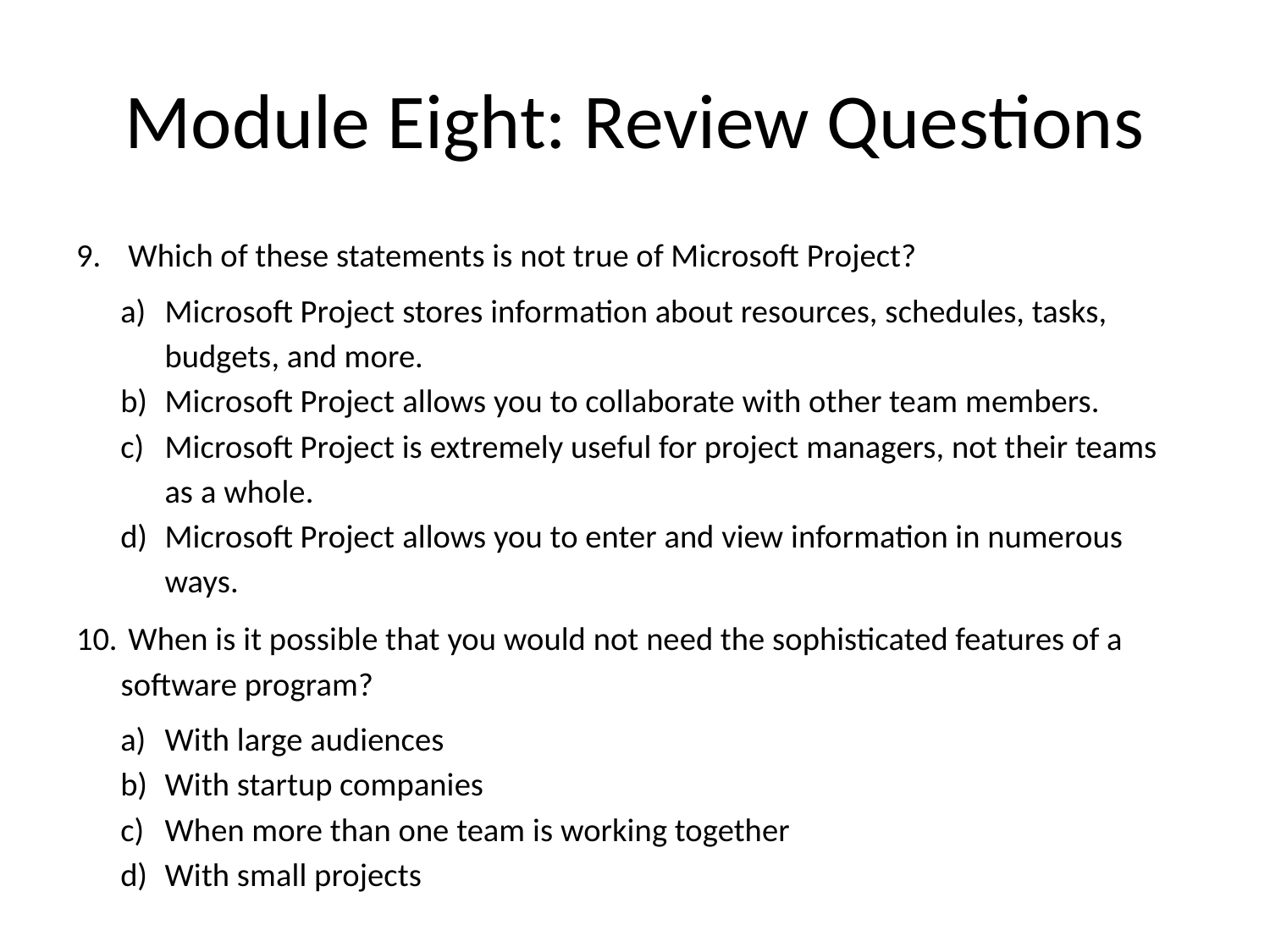

# Module Eight: Review Questions
 Which of these statements is not true of Microsoft Project?
Microsoft Project stores information about resources, schedules, tasks, budgets, and more.
Microsoft Project allows you to collaborate with other team members.
Microsoft Project is extremely useful for project managers, not their teams as a whole.
Microsoft Project allows you to enter and view information in numerous ways.
 When is it possible that you would not need the sophisticated features of a software program?
With large audiences
With startup companies
When more than one team is working together
With small projects